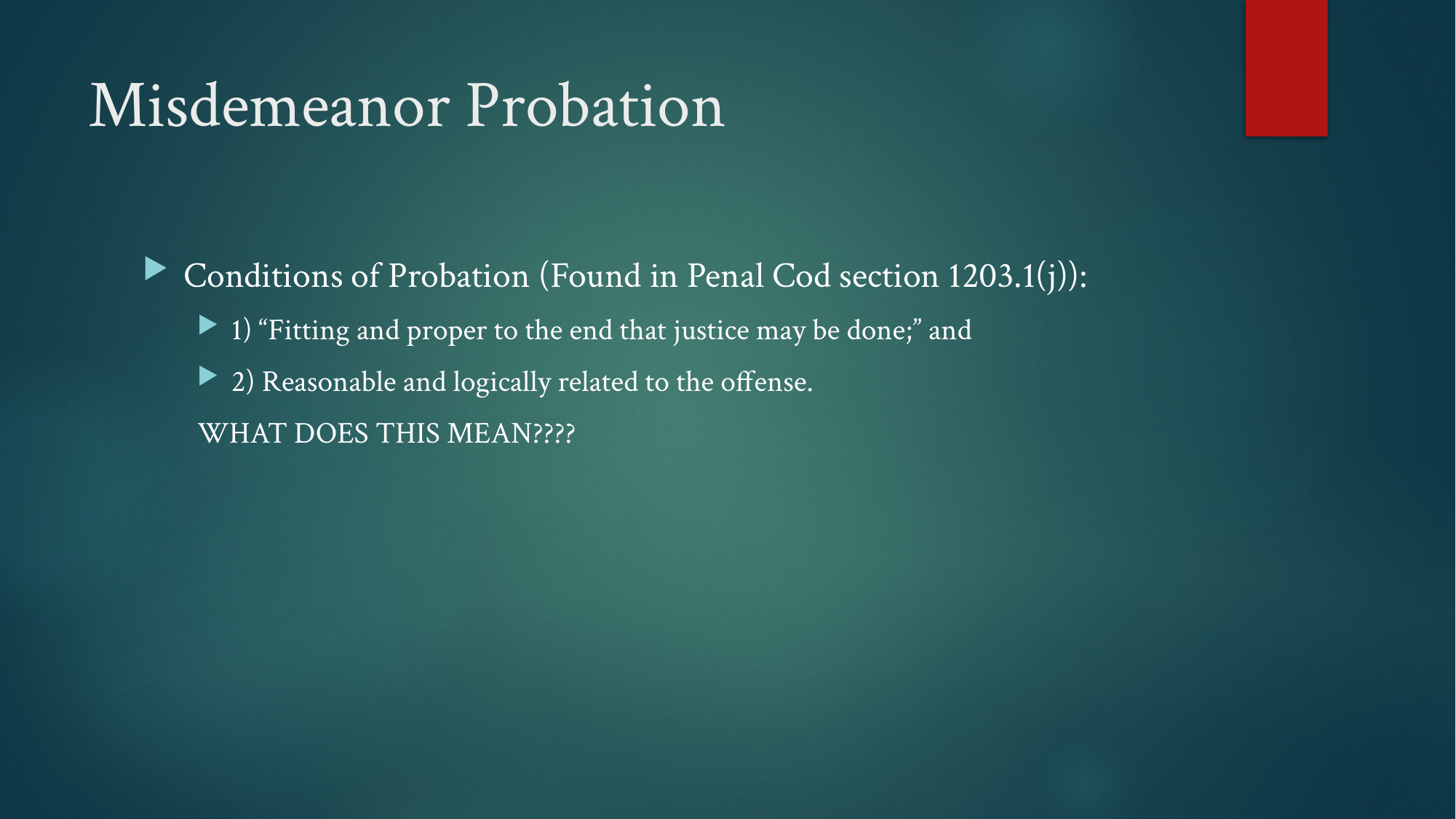

# Misdemeanor Probation
Conditions of Probation (Found in Penal Cod section 1203.1(j)):
1) “Fitting and proper to the end that justice may be done;” and
2) Reasonable and logically related to the offense.
WHAT DOES THIS MEAN????